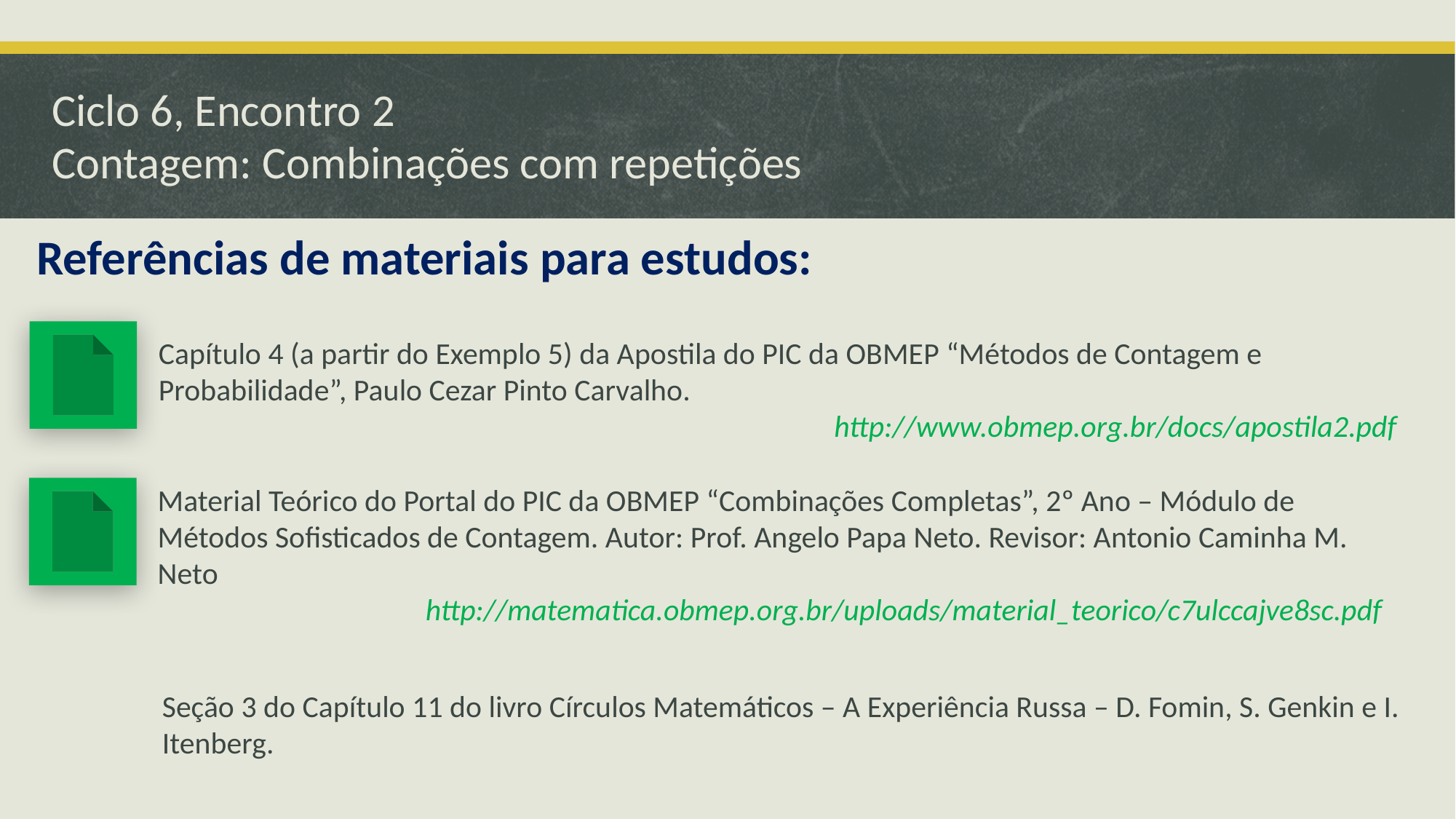

# Ciclo 6, Encontro 2 Contagem: Combinações com repetições
Referências de materiais para estudos:

Capítulo 4 (a partir do Exemplo 5) da Apostila do PIC da OBMEP “Métodos de Contagem e Probabilidade”, Paulo Cezar Pinto Carvalho.
http://www.obmep.org.br/docs/apostila2.pdf
Material Teórico do Portal do PIC da OBMEP “Combinações Completas”, 2º Ano – Módulo de Métodos Sofisticados de Contagem. Autor: Prof. Angelo Papa Neto. Revisor: Antonio Caminha M. Neto
http://matematica.obmep.org.br/uploads/material_teorico/c7ulccajve8sc.pdf

Seção 3 do Capítulo 11 do livro Círculos Matemáticos – A Experiência Russa – D. Fomin, S. Genkin e I. Itenberg.